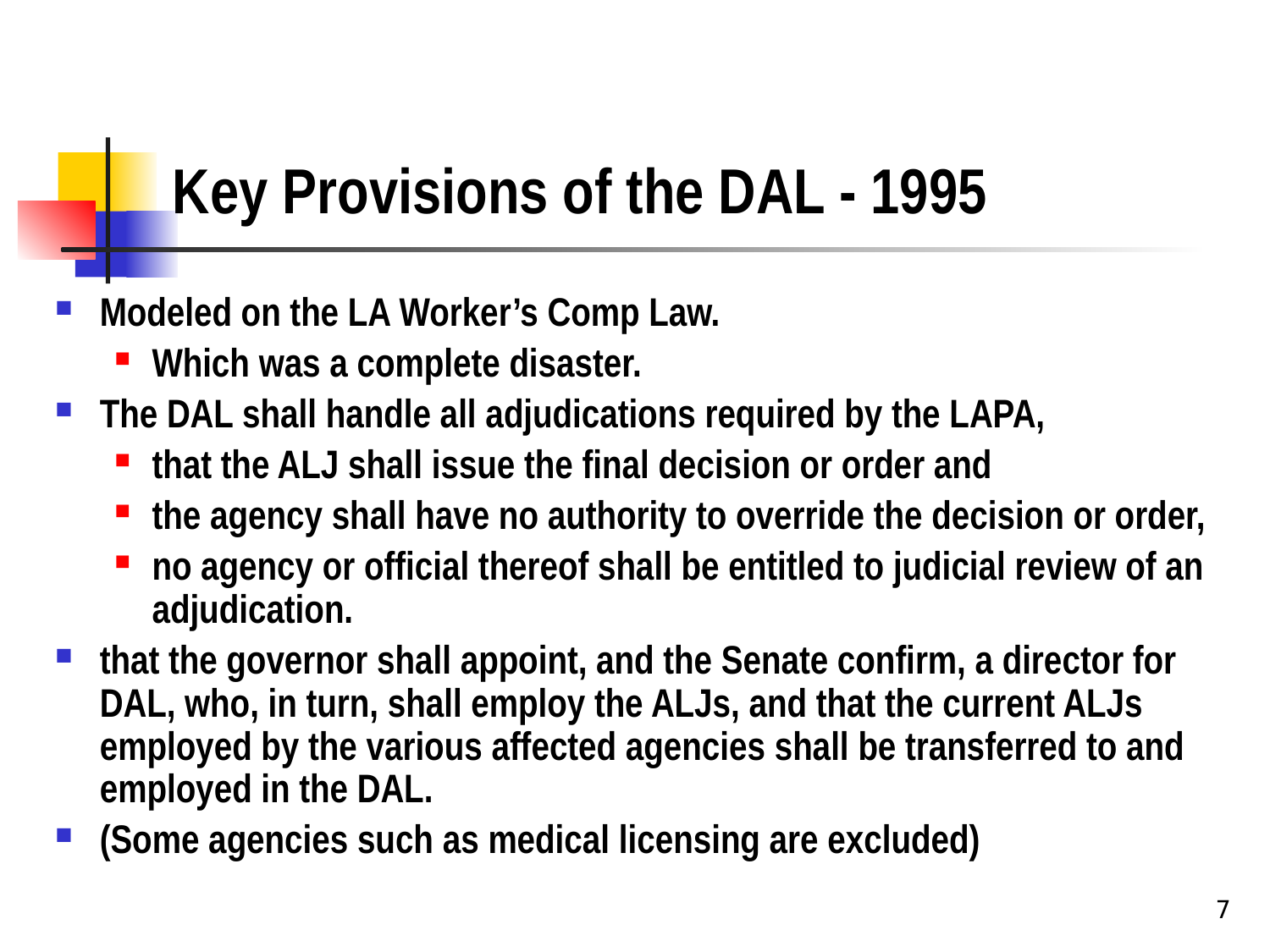

# Key Provisions of the DAL - 1995
Modeled on the LA Worker’s Comp Law.
Which was a complete disaster.
The DAL shall handle all adjudications required by the LAPA,
that the ALJ shall issue the final decision or order and
the agency shall have no authority to override the decision or order,
no agency or official thereof shall be entitled to judicial review of an adjudication.
that the governor shall appoint, and the Senate confirm, a director for DAL, who, in turn, shall employ the ALJs, and that the current ALJs employed by the various affected agencies shall be transferred to and employed in the DAL.
(Some agencies such as medical licensing are excluded)
7